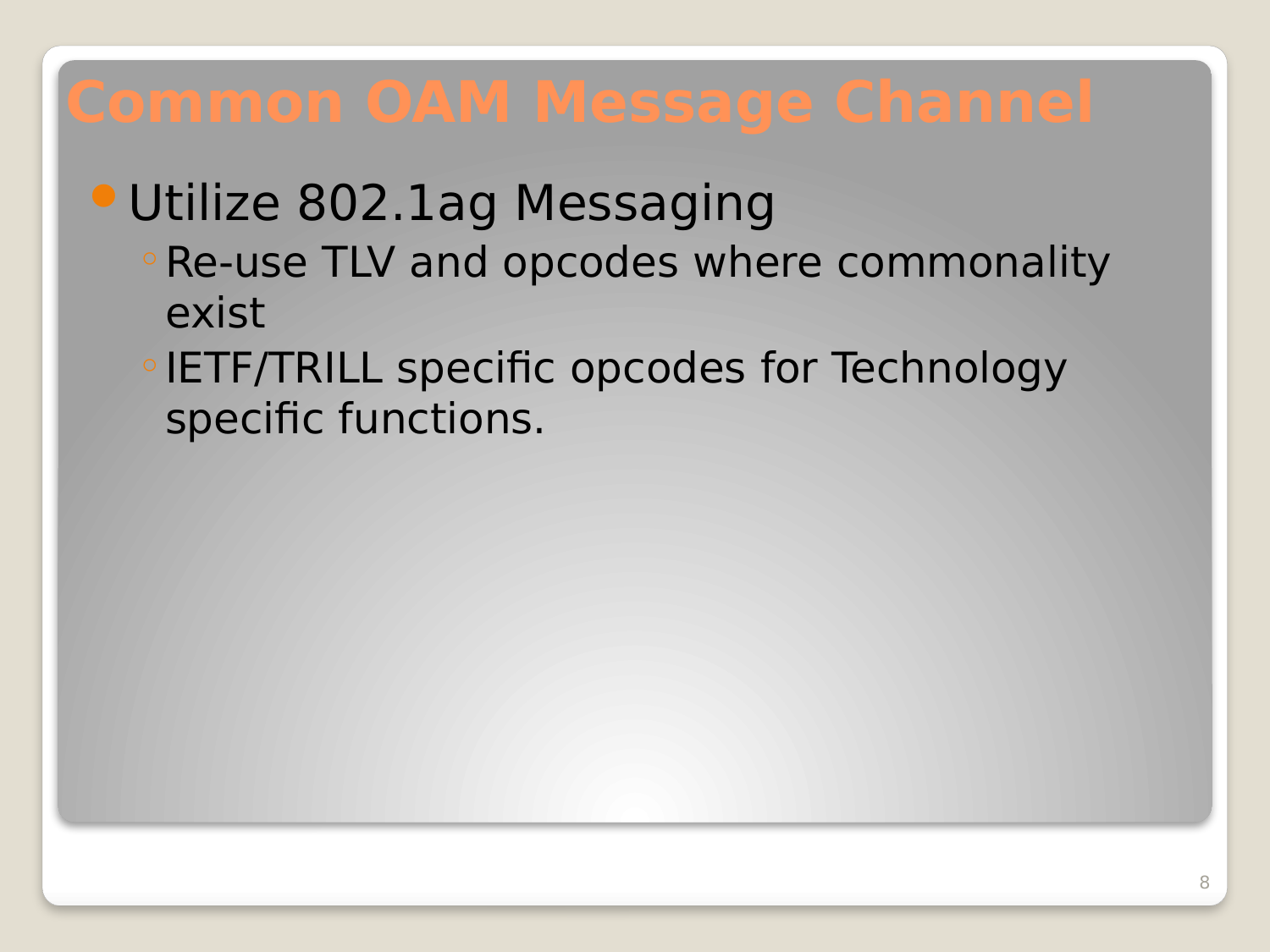

# Common OAM Message Channel
Utilize 802.1ag Messaging
Re-use TLV and opcodes where commonality exist
IETF/TRILL specific opcodes for Technology specific functions.
8